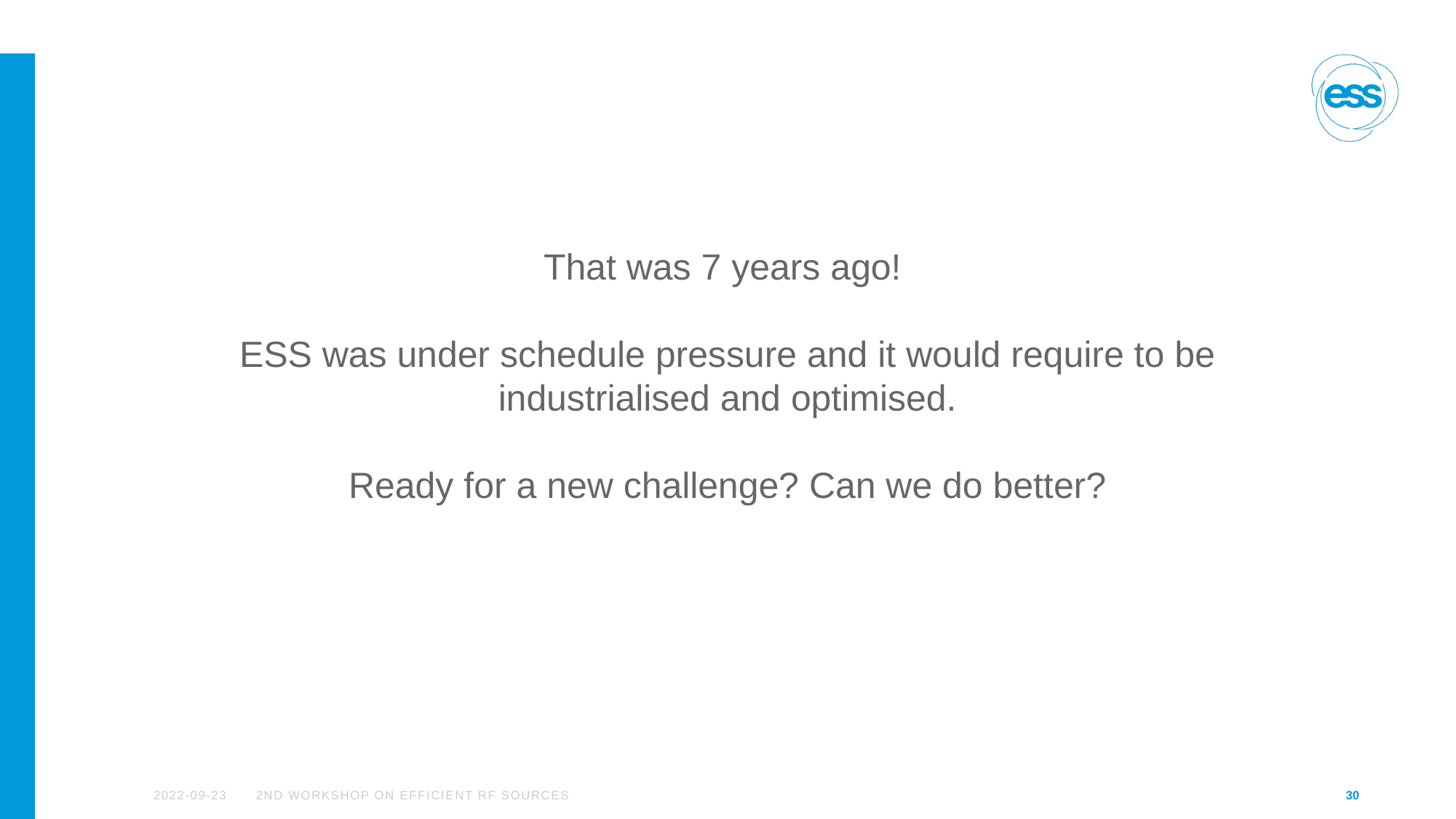

That was 7 years ago!

ESS was under schedule pressure and it would require to be industrialised and optimised.

Ready for a new challenge? Can we do better?
2022-09-23
2nd Workshop on Efficient RF Sources
30